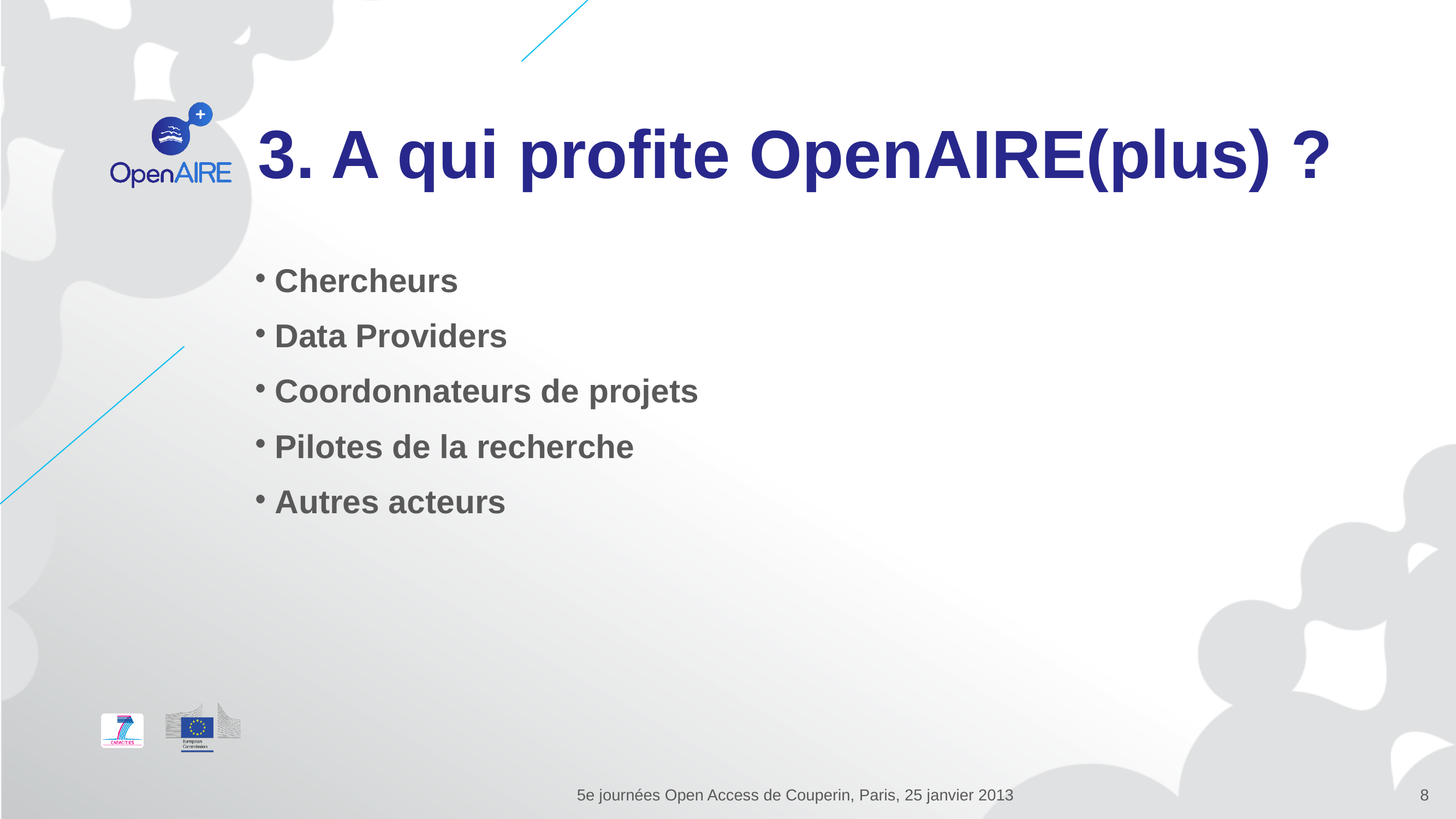

# 3. A qui profite OpenAIRE(plus) ?

Chercheurs
Data Providers
Coordonnateurs de projets
Pilotes de la recherche
Autres acteurs
5e journées Open Access de Couperin, Paris, 25 janvier 2013
8